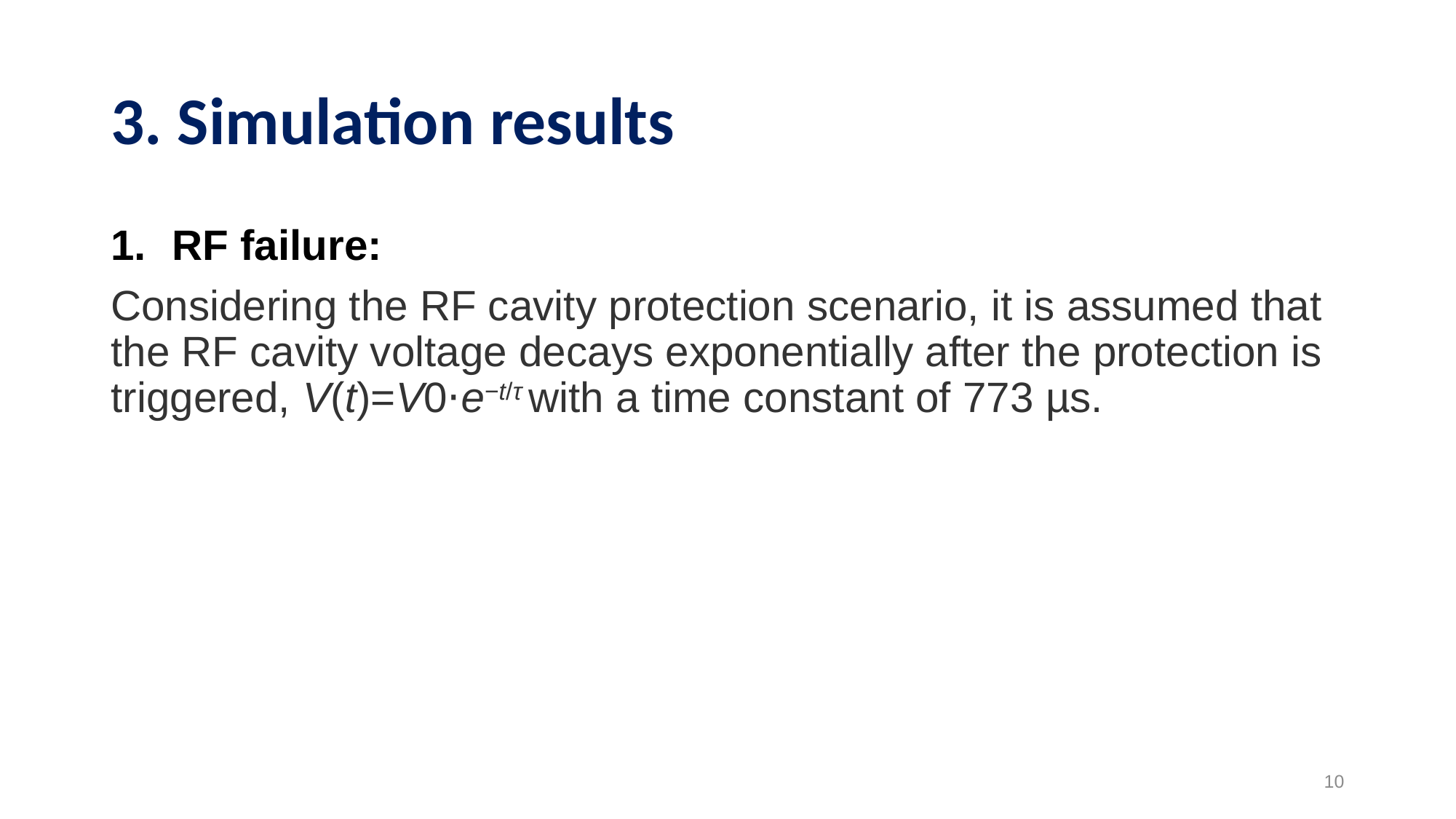

# 3. Simulation results
RF failure:
Considering the RF cavity protection scenario, it is assumed that the RF cavity voltage decays exponentially after the protection is triggered, V(t)=V0​⋅e−t/τ with a time constant of 773 µs.
10